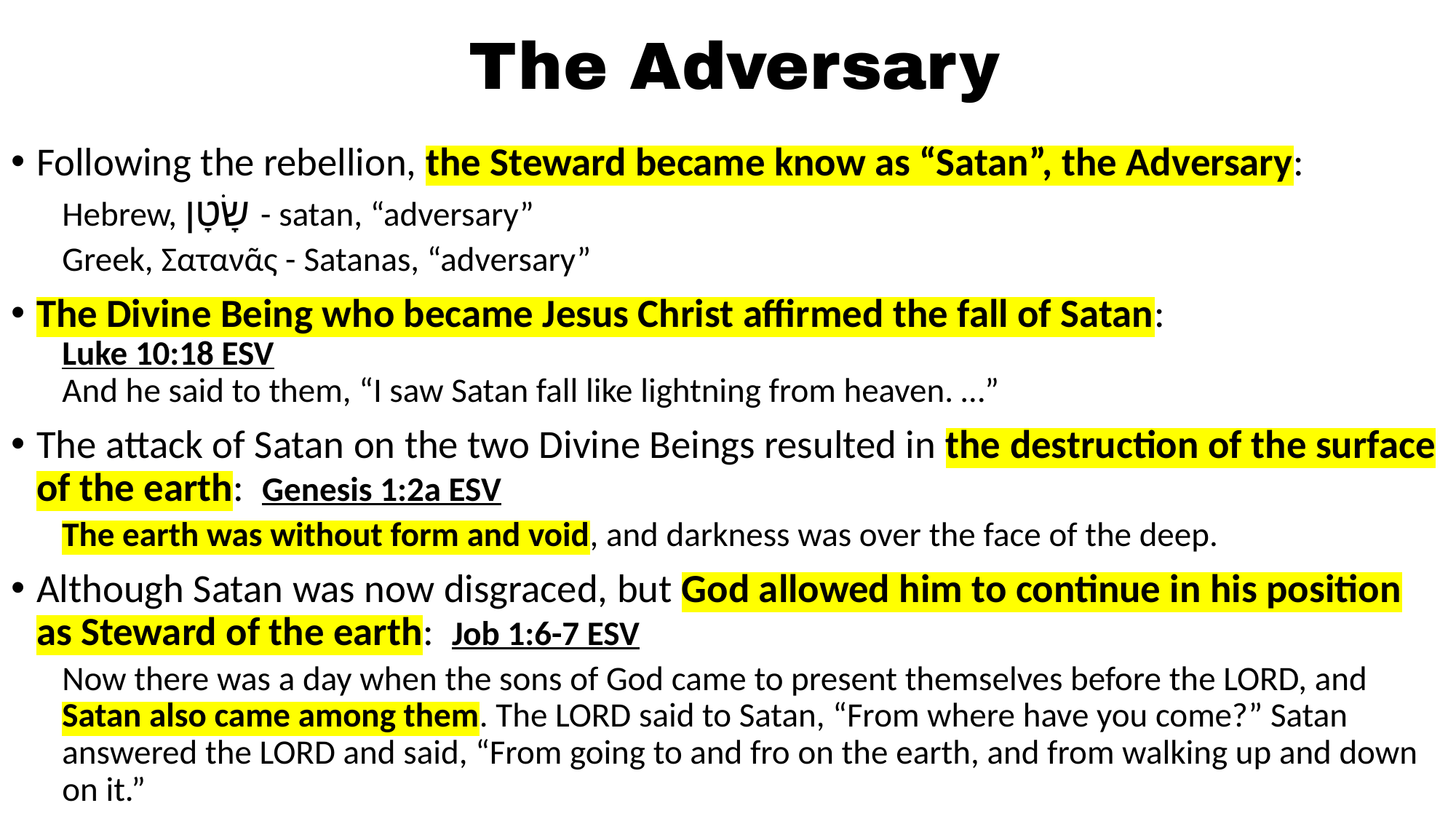

# The Adversary
Following the rebellion, the Steward became know as “Satan”, the Adversary:
Hebrew, שָׂטָן - satan, “adversary”
Greek, Σατανᾶς - Satanas, “adversary”
The Divine Being who became Jesus Christ affirmed the fall of Satan:
Luke 10:18 ESV
And he said to them, “I saw Satan fall like lightning from heaven. …”
The attack of Satan on the two Divine Beings resulted in the destruction of the surface of the earth:  Genesis 1:2a ESV
The earth was without form and void, and darkness was over the face of the deep.
Although Satan was now disgraced, but God allowed him to continue in his position as Steward of the earth:  Job 1:6-7 ESV
Now there was a day when the sons of God came to present themselves before the LORD, and Satan also came among them. The LORD said to Satan, “From where have you come?” Satan answered the LORD and said, “From going to and fro on the earth, and from walking up and down on it.”